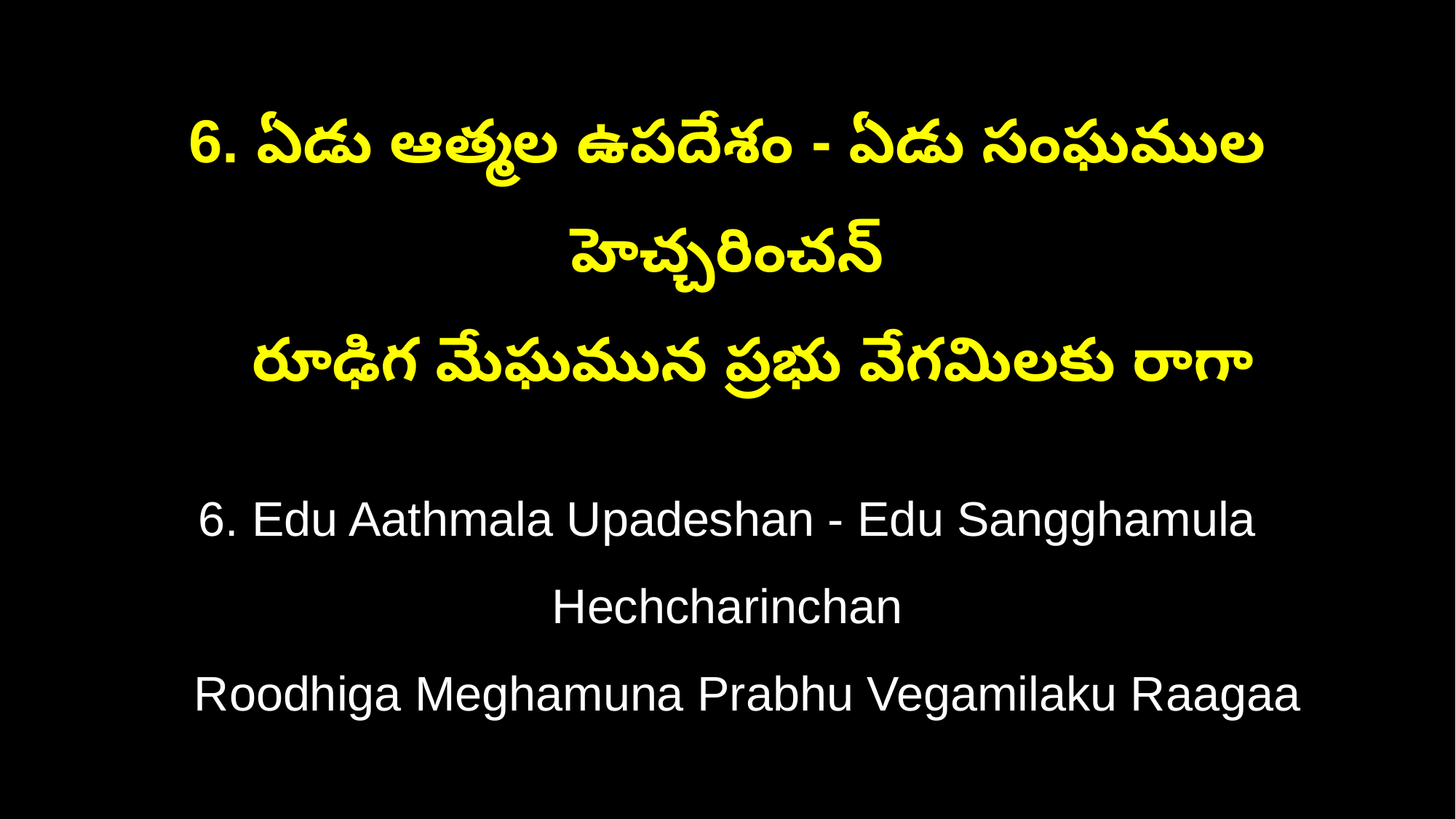

6. ఏడు ఆత్మల ఉపదేశం - ఏడు సంఘముల హెచ్చరించన్
   రూఢిగ మేఘమున ప్రభు వేగమిలకు రాగా
6. Edu Aathmala Upadeshan - Edu Sangghamula Hechcharinchan
   Roodhiga Meghamuna Prabhu Vegamilaku Raagaa